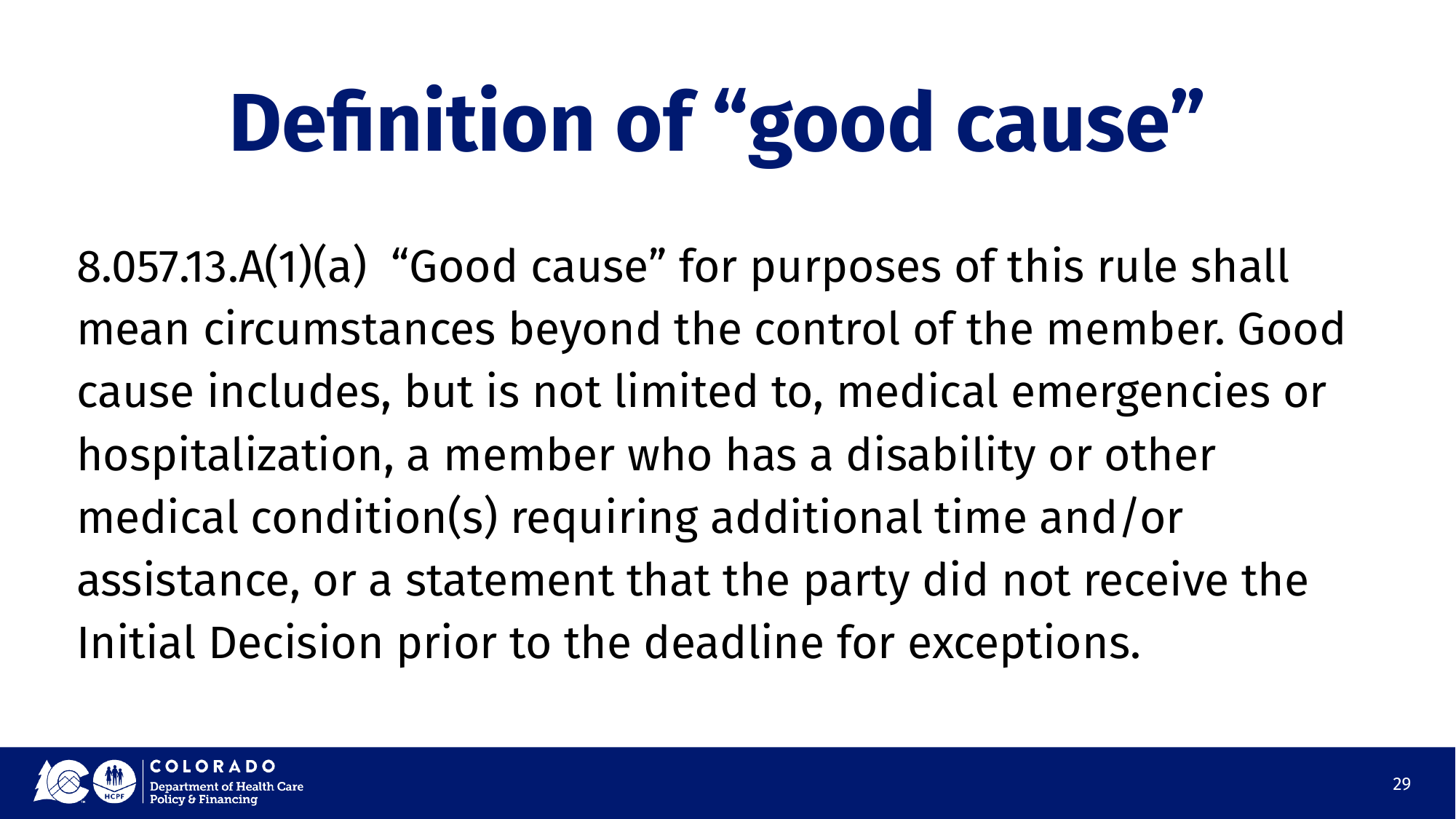

# Definition of “good cause”
8.057.13.A(1)(a)  “Good cause” for purposes of this rule shall mean circumstances beyond the control of the member. Good cause includes, but is not limited to, medical emergencies or hospitalization, a member who has a disability or other medical condition(s) requiring additional time and/or assistance, or a statement that the party did not receive the Initial Decision prior to the deadline for exceptions.

29